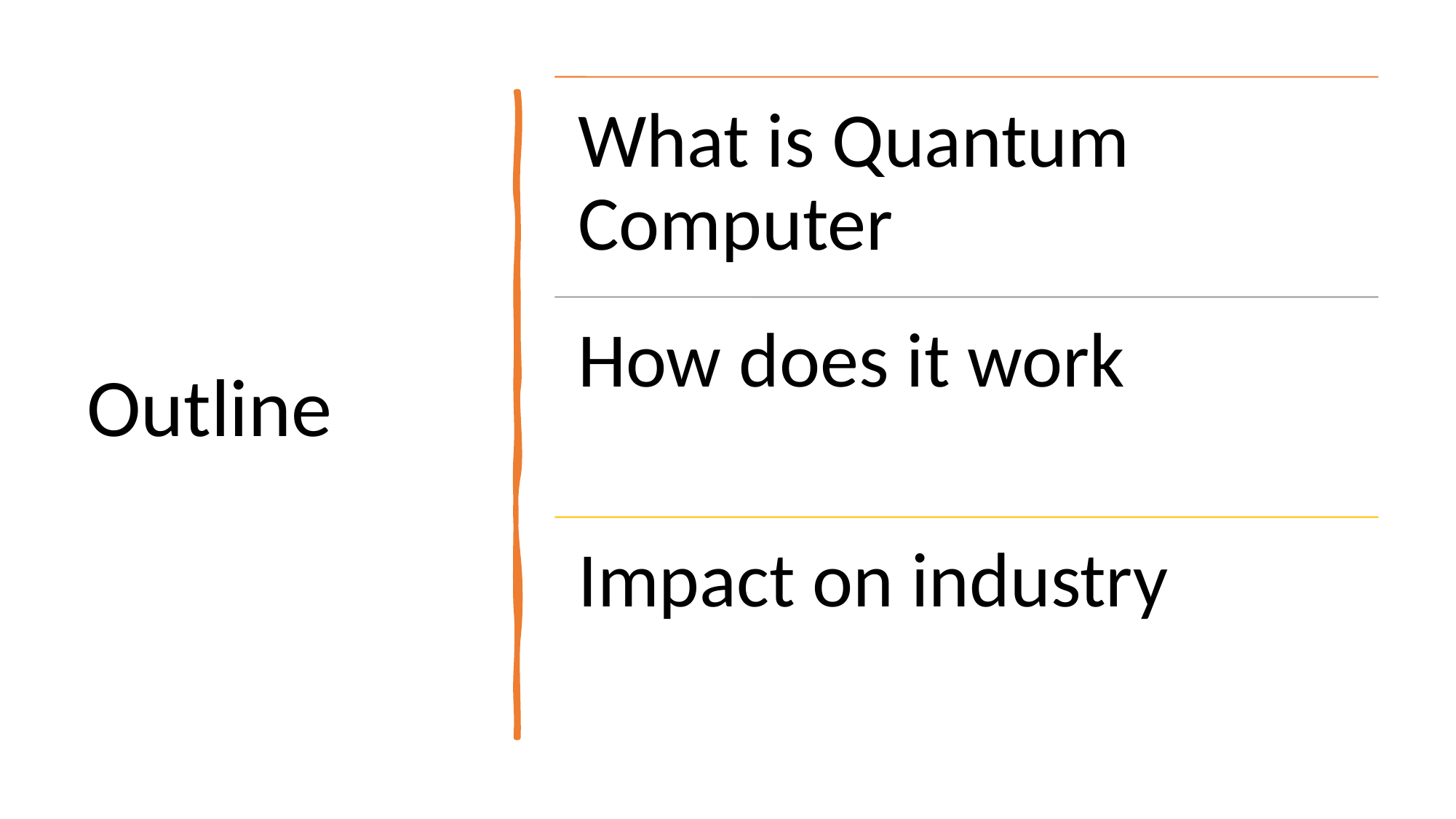

What is Quantum Computer
How does it work
Impact on industry
# Outline